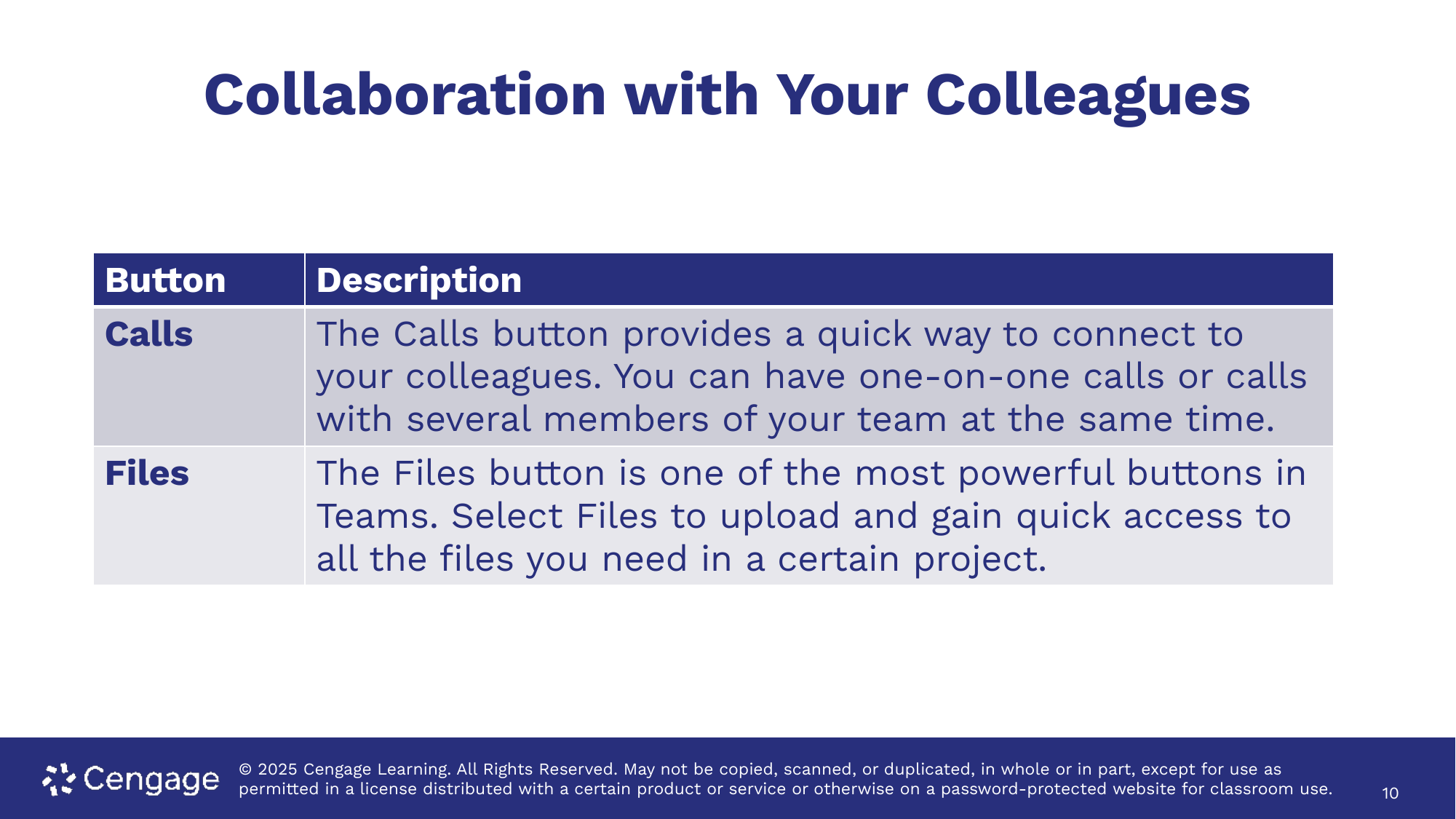

# Collaboration with Your Colleagues
| Button | Description |
| --- | --- |
| Calls | The Calls button provides a quick way to connect to your colleagues. You can have one-on-one calls or calls with several members of your team at the same time. |
| Files | The Files button is one of the most powerful buttons in Teams. Select Files to upload and gain quick access to all the files you need in a certain project. |